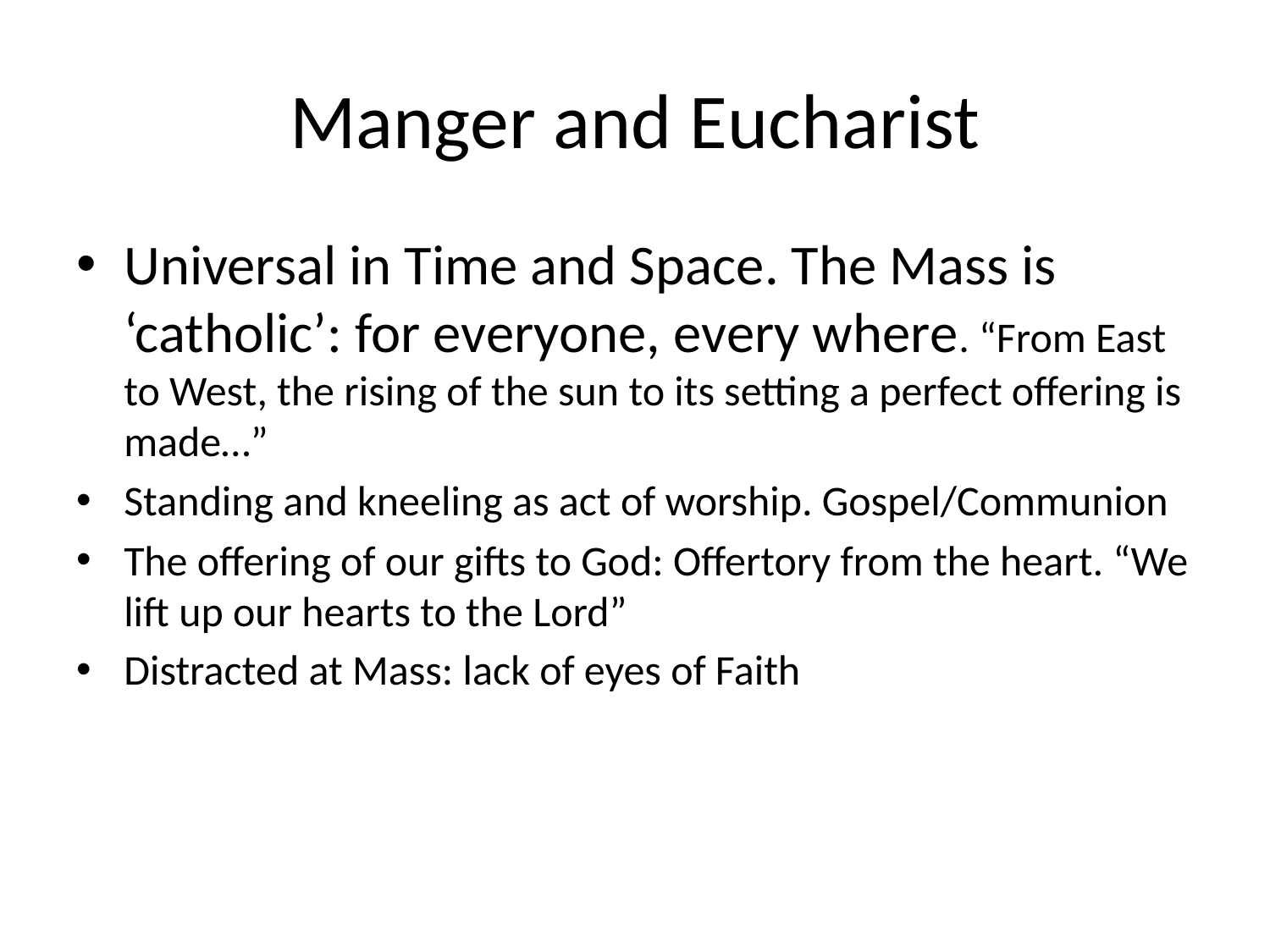

# Manger and Eucharist
Universal in Time and Space. The Mass is ‘catholic’: for everyone, every where. “From East to West, the rising of the sun to its setting a perfect offering is made…”
Standing and kneeling as act of worship. Gospel/Communion
The offering of our gifts to God: Offertory from the heart. “We lift up our hearts to the Lord”
Distracted at Mass: lack of eyes of Faith